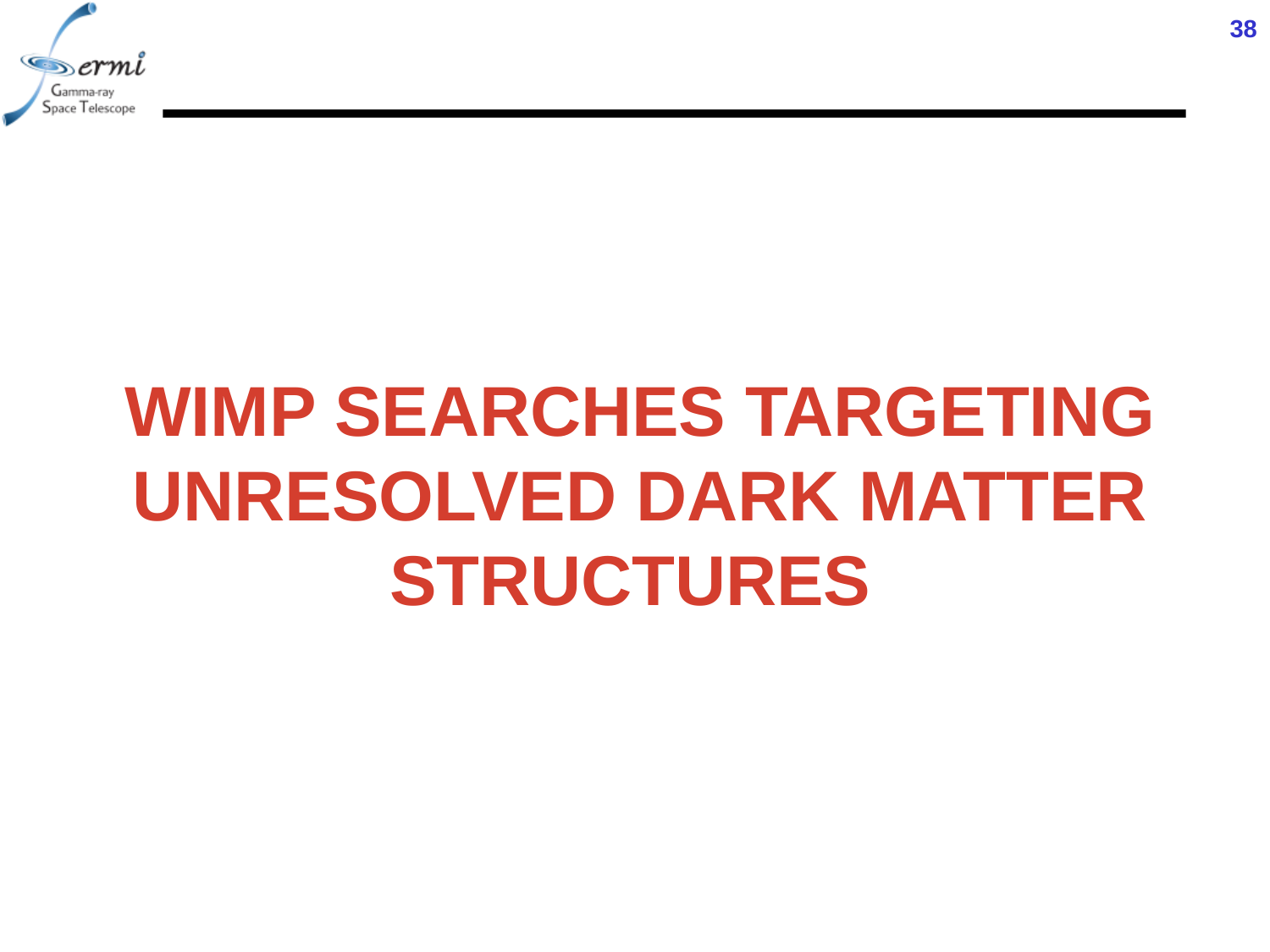

38
# WIMP Searches Targeting Unresolved Dark Matter Structures